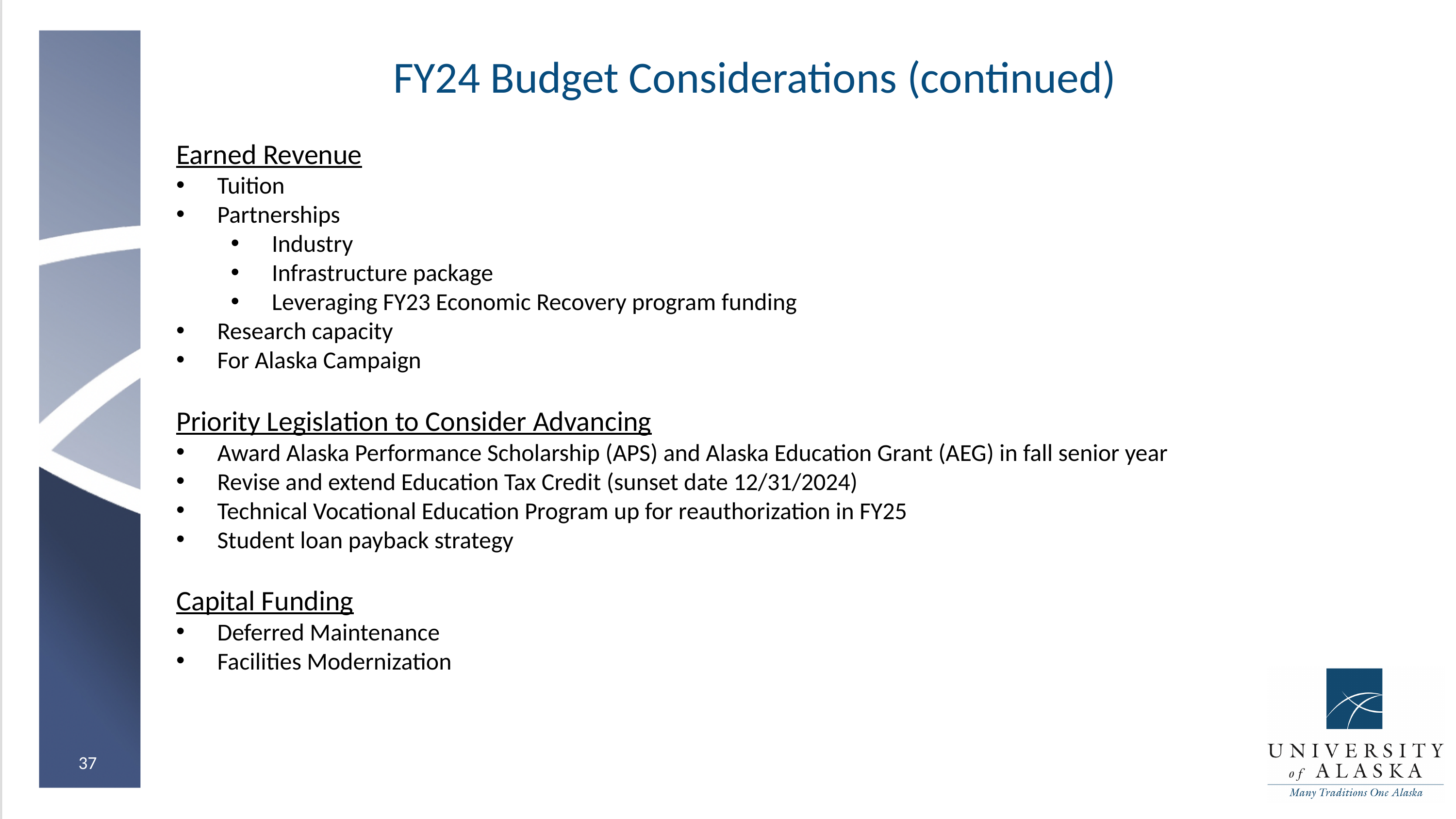

# FY24 Budget Considerations (continued)
Earned Revenue
Tuition
Partnerships
Industry
Infrastructure package
Leveraging FY23 Economic Recovery program funding
Research capacity
For Alaska Campaign

Priority Legislation to Consider Advancing
Award Alaska Performance Scholarship (APS) and Alaska Education Grant (AEG) in fall senior year
Revise and extend Education Tax Credit (sunset date 12/31/2024)
Technical Vocational Education Program up for reauthorization in FY25
Student loan payback strategy

Capital Funding
Deferred Maintenance
Facilities Modernization

37